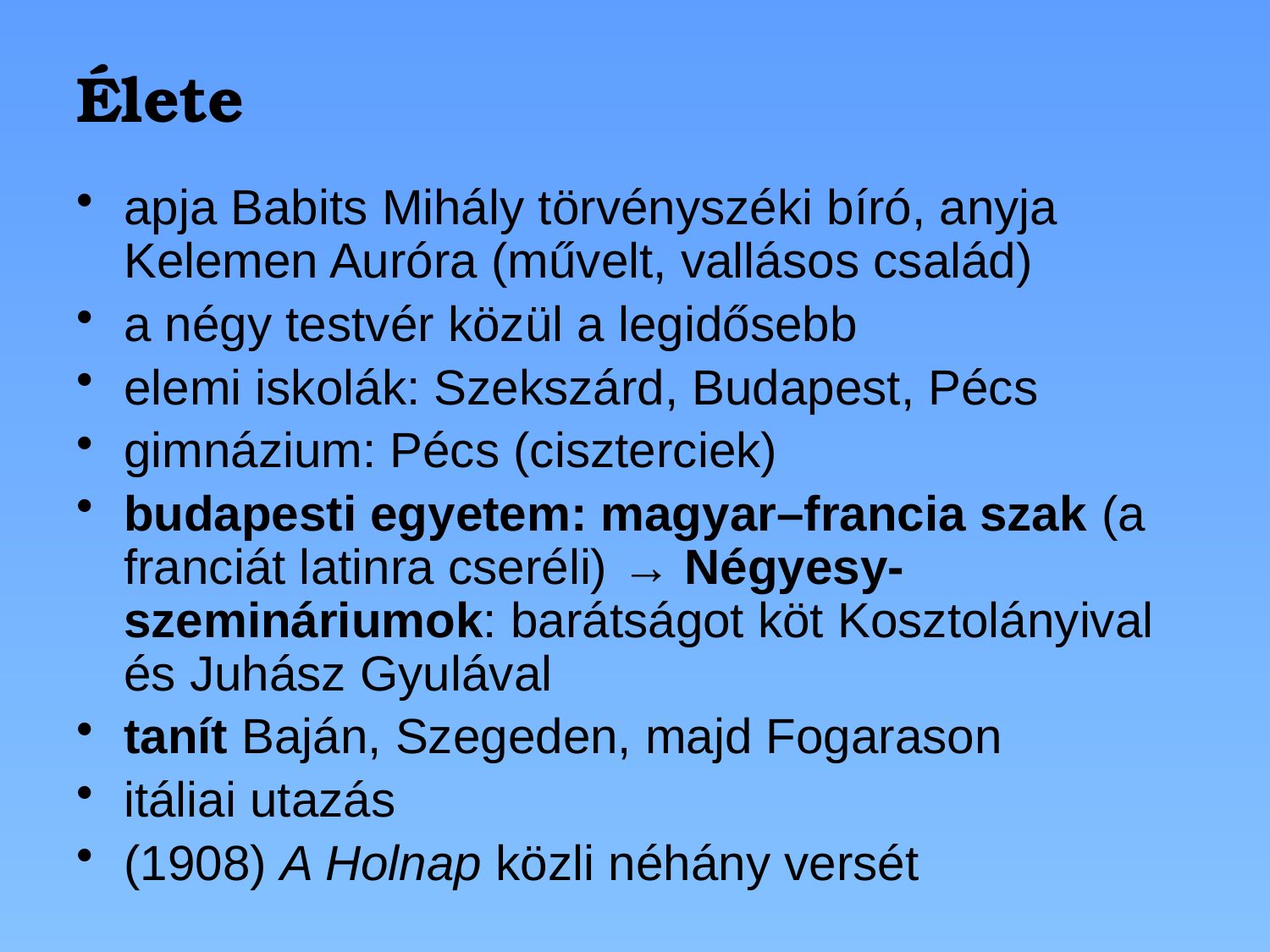

# Élete
apja Babits Mihály törvényszéki bíró, anyja Kelemen Auróra (művelt, vallásos család)
a négy testvér közül a legidősebb
elemi iskolák: Szekszárd, Budapest, Pécs
gimnázium: Pécs (ciszterciek)
budapesti egyetem: magyar–francia szak (a franciát latinra cseréli) → Négyesy-szemináriumok: barátságot köt Kosztolányival és Juhász Gyulával
tanít Baján, Szegeden, majd Fogarason
itáliai utazás
(1908) A Holnap közli néhány versét